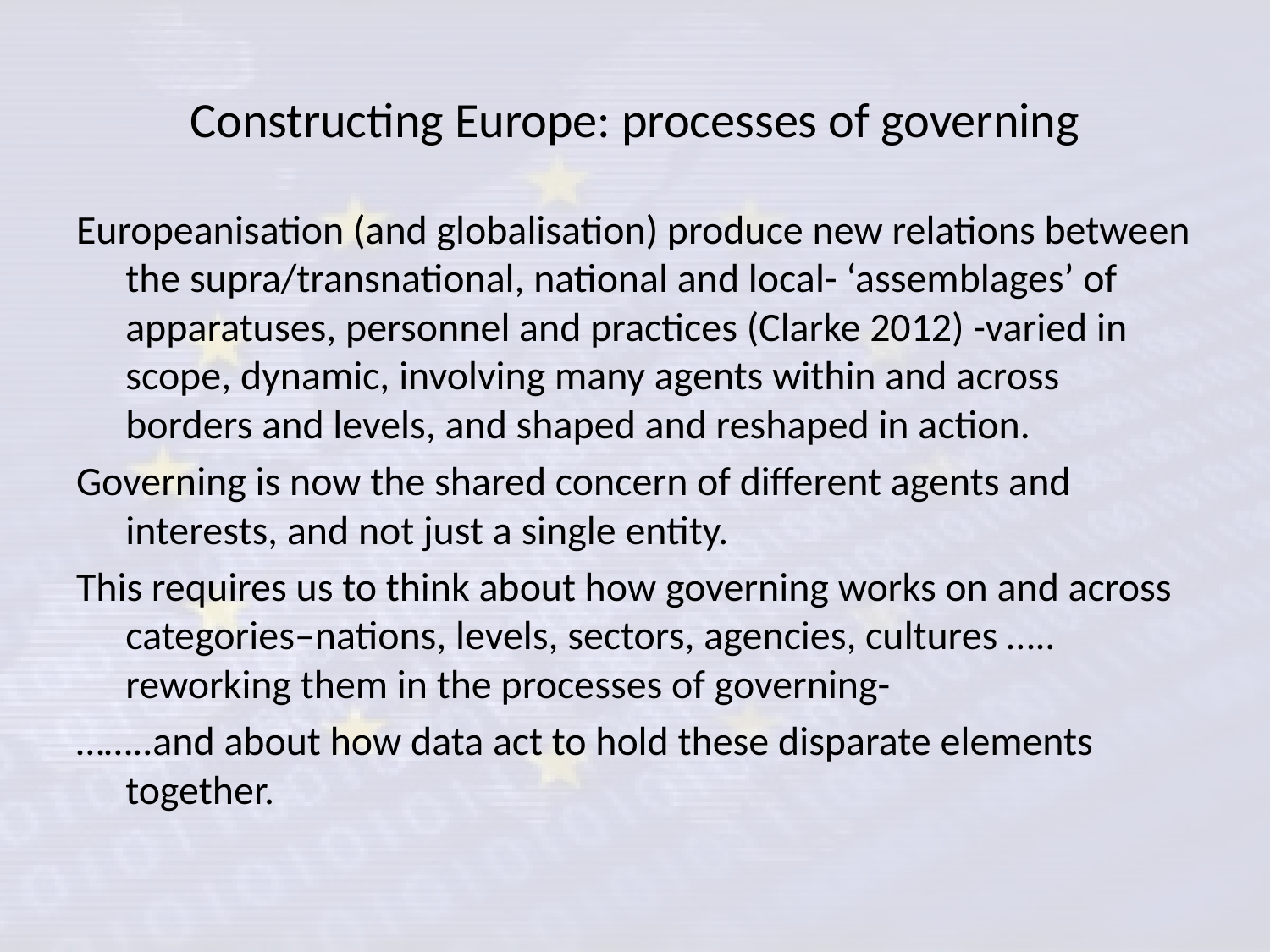

# Constructing Europe: processes of governing
Europeanisation (and globalisation) produce new relations between the supra/transnational, national and local- ‘assemblages’ of apparatuses, personnel and practices (Clarke 2012) -varied in scope, dynamic, involving many agents within and across borders and levels, and shaped and reshaped in action.
Governing is now the shared concern of different agents and interests, and not just a single entity.
This requires us to think about how governing works on and across categories–nations, levels, sectors, agencies, cultures ….. reworking them in the processes of governing-
……..and about how data act to hold these disparate elements together.